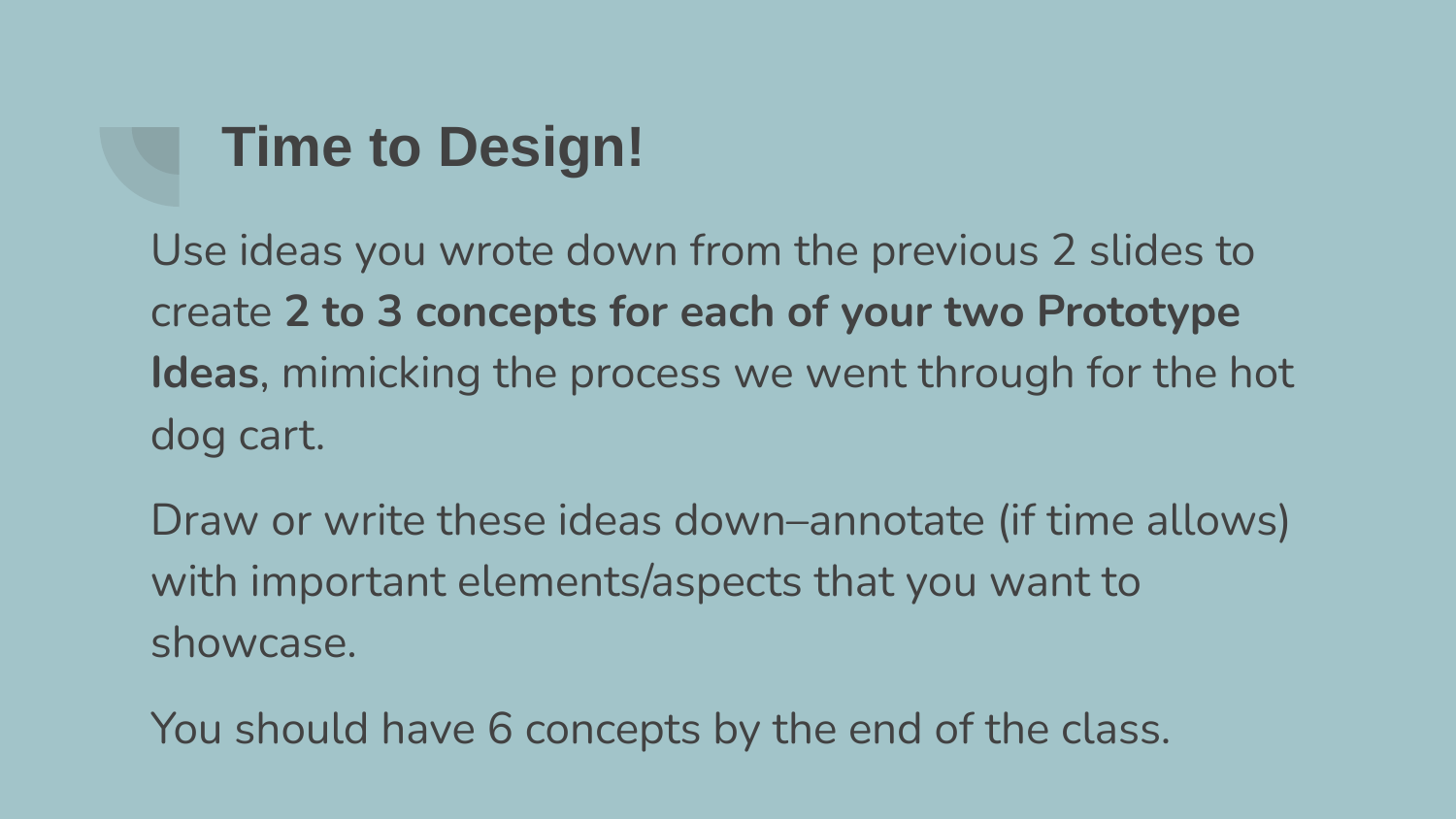

# Time to Design!
Use ideas you wrote down from the previous 2 slides to create 2 to 3 concepts for each of your two Prototype Ideas, mimicking the process we went through for the hot dog cart.
Draw or write these ideas down–annotate (if time allows) with important elements/aspects that you want to showcase.
You should have 6 concepts by the end of the class.